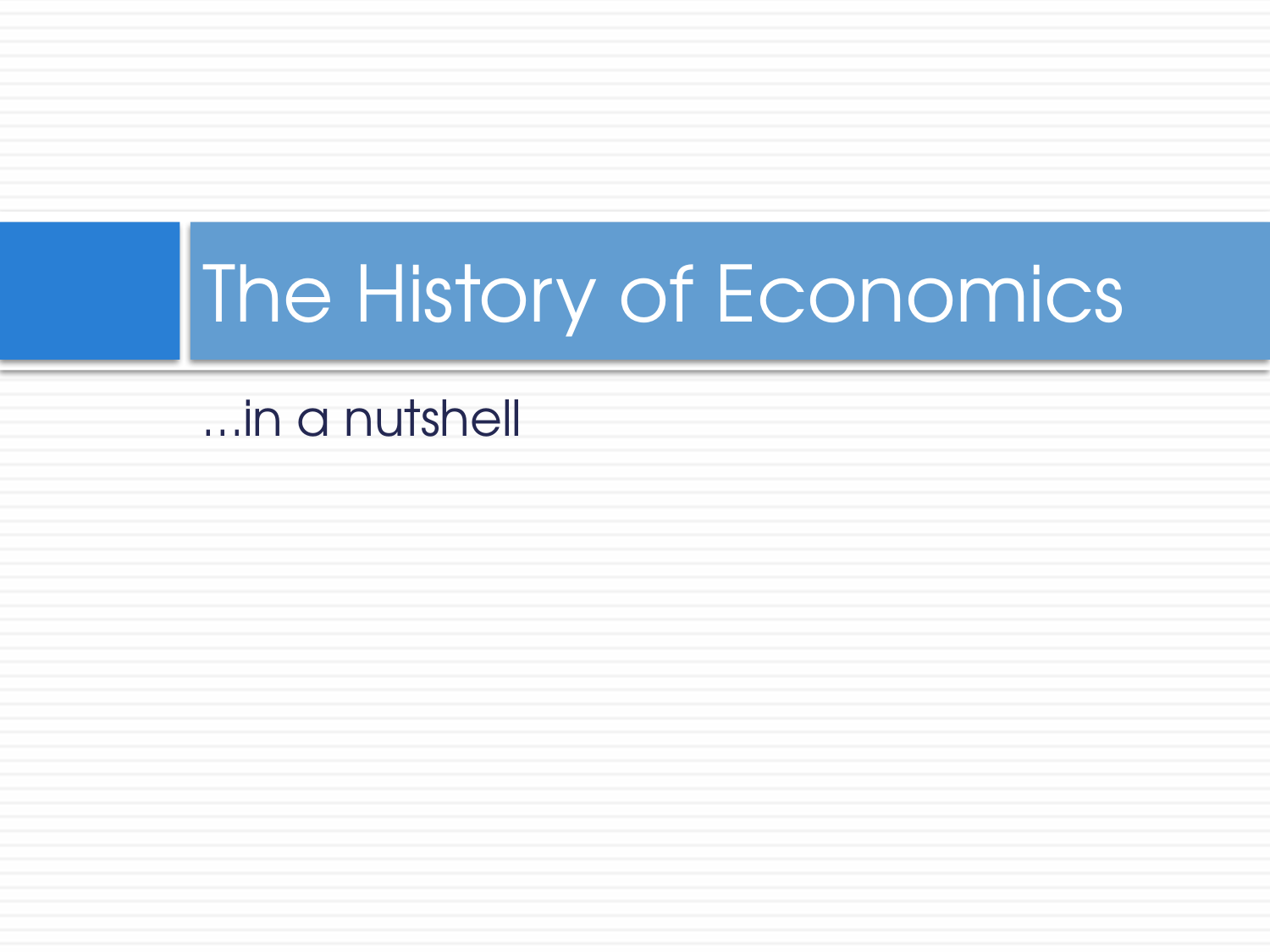

# The History of Economics
…in a nutshell